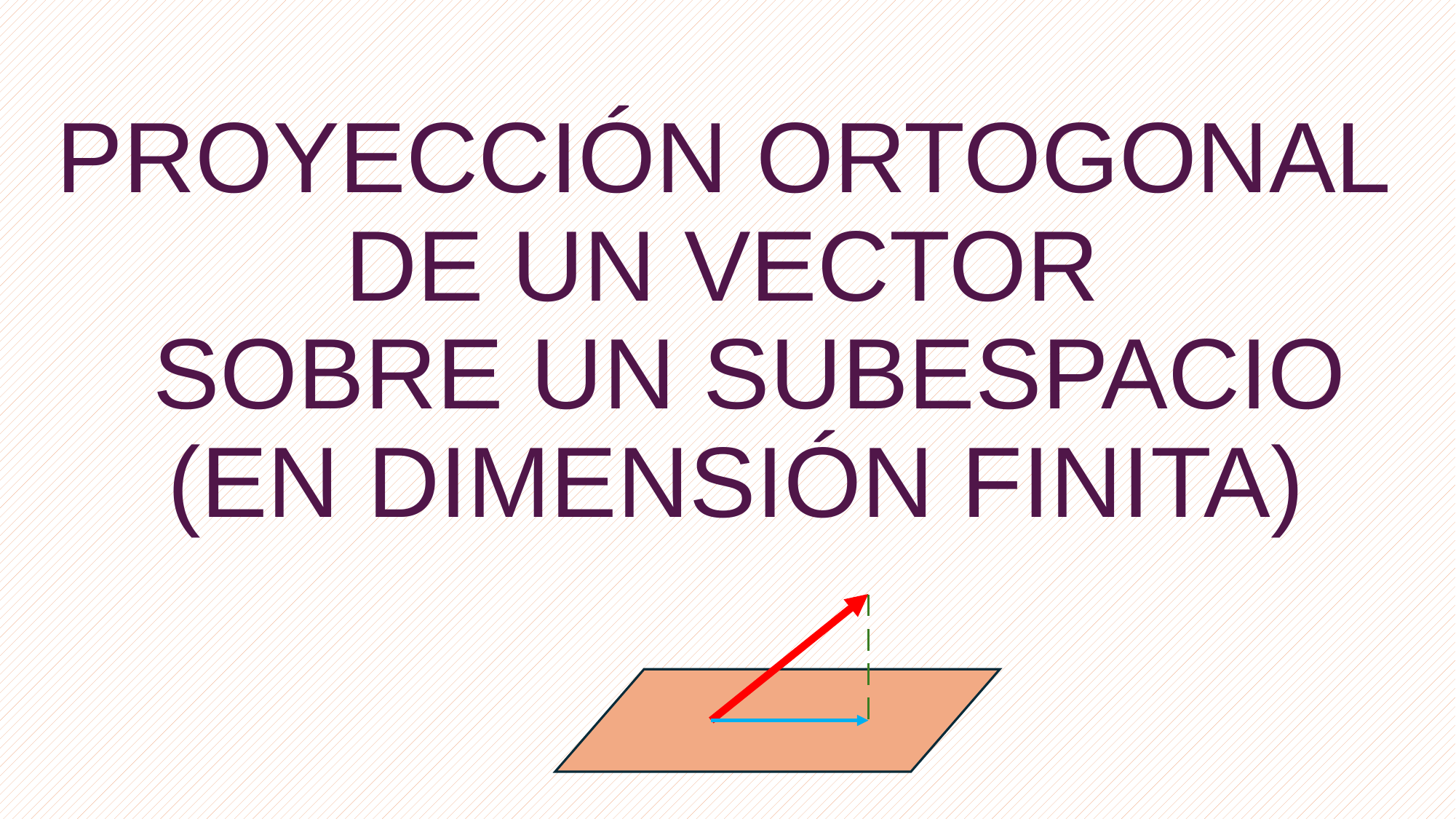

# PROYECCIÓN ORTOGONAL DE UN VECTOR SOBRE UN SUBESPACIO (EN DIMENSIÓN FINITA)